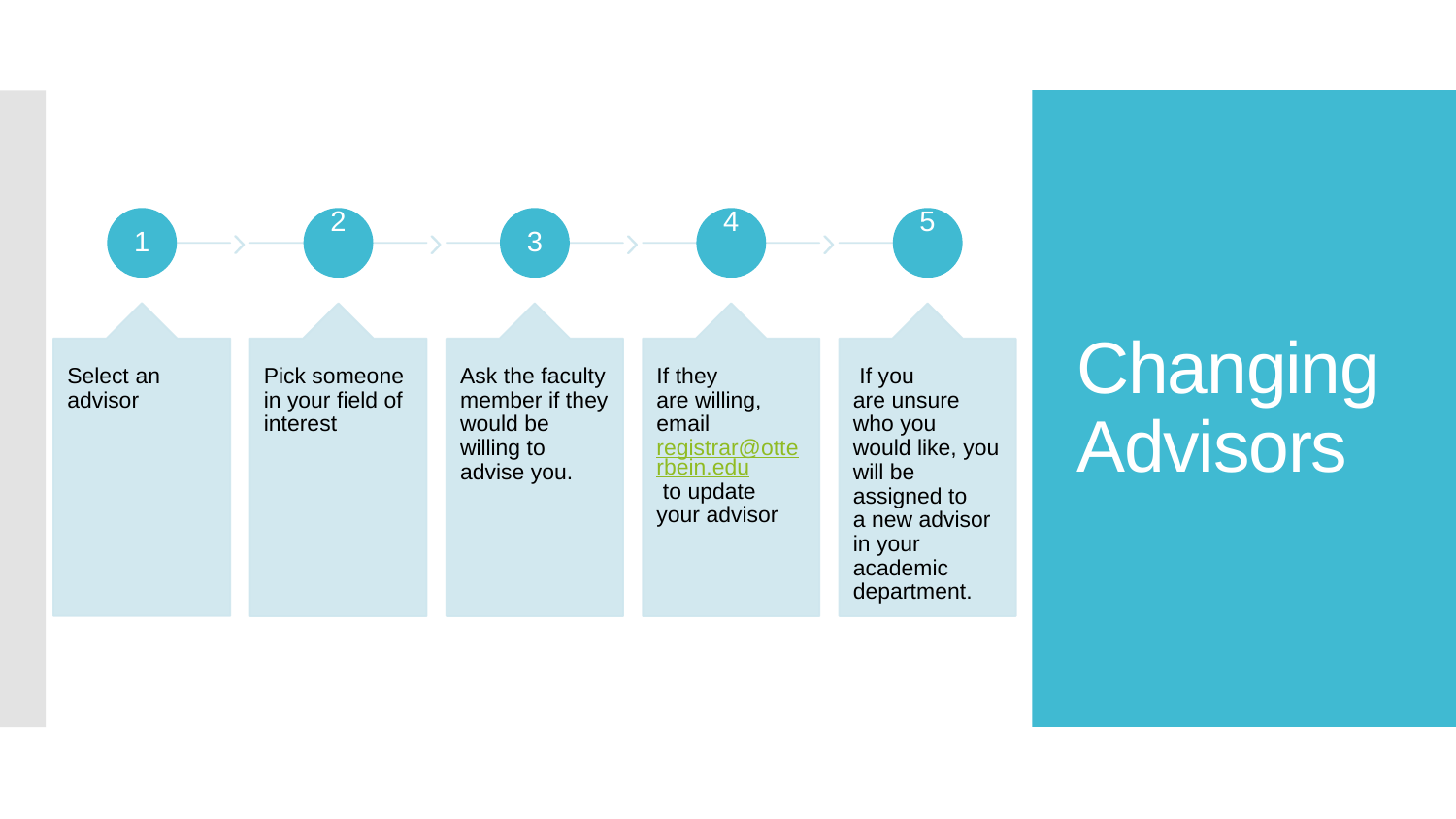

1
Select an advisor
2

Pick someone in your field of interest
3
Ask the faculty member if they would be willing to advise you.
4

If they are willing, email registrar@otterbein.edu to update your advisor
5

 If you are unsure who you would like, you will be assigned to a new advisor in your academic department.
# Changing Advisors